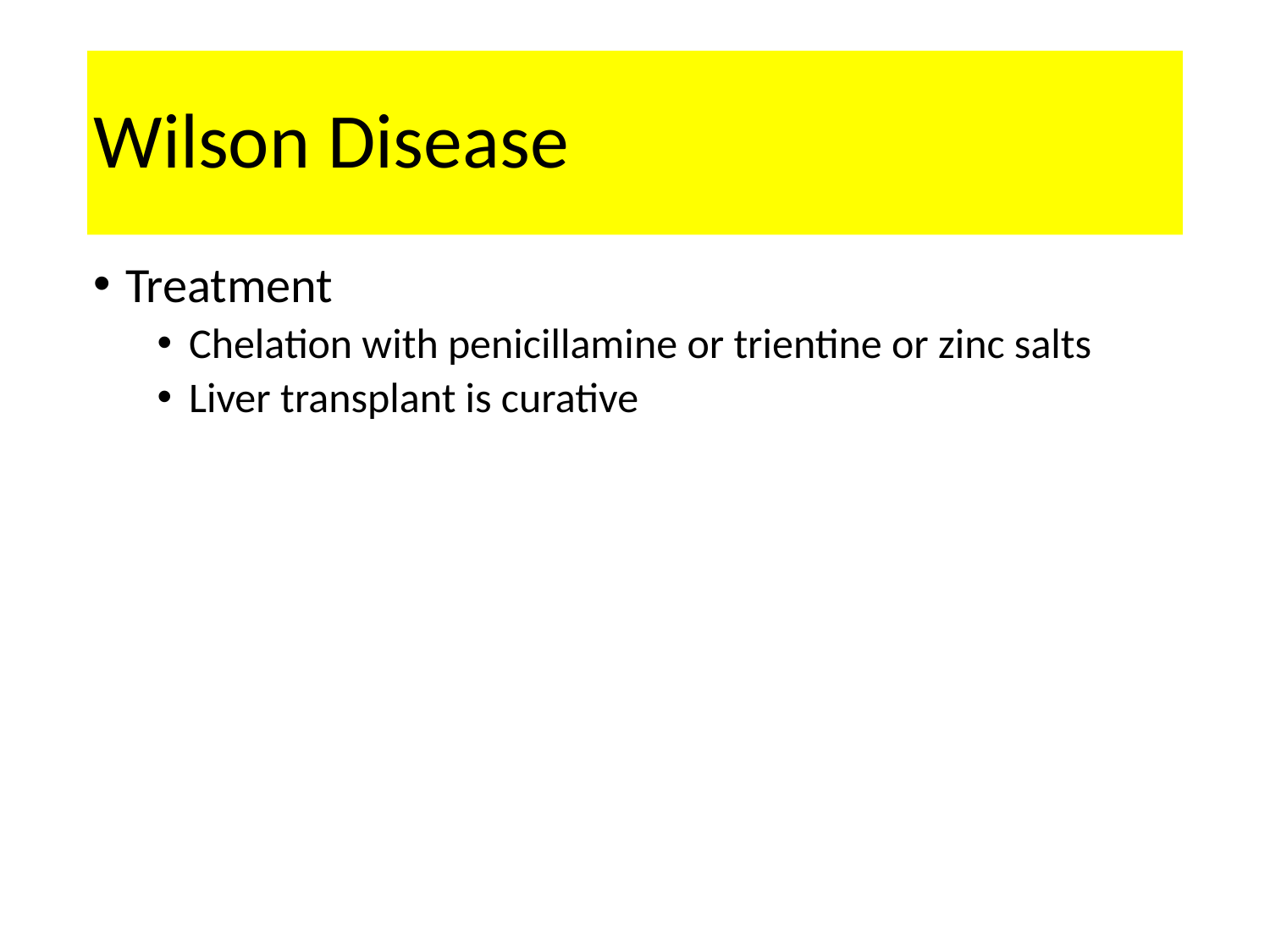

# Wilson Disease
Treatment
Chelation with penicillamine or trientine or zinc salts
Liver transplant is curative